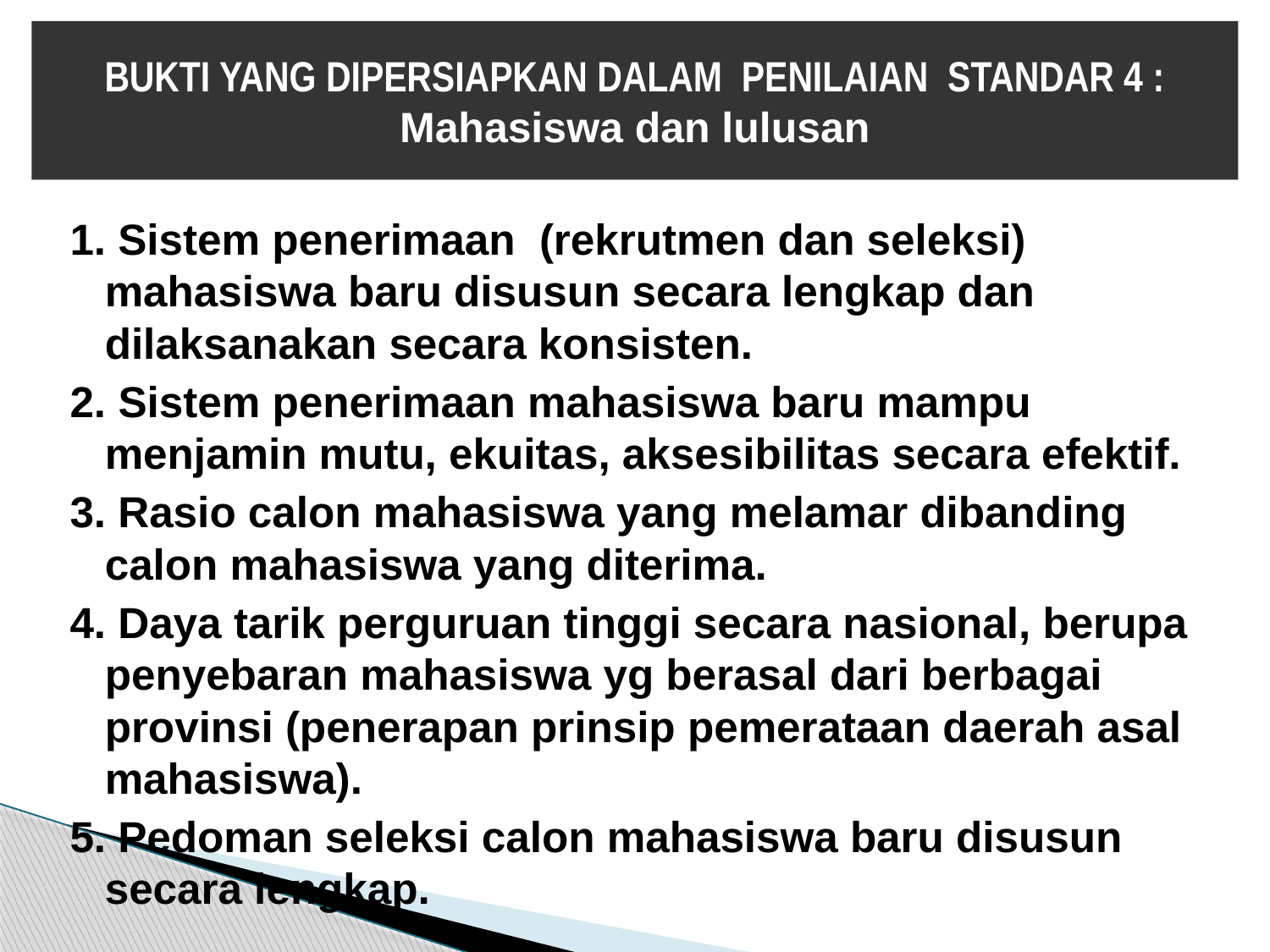

BUKTI YANG DIPERSIAPKAN DALAM  PENILAIAN  STANDAR 4 :
Mahasiswa dan lulusan
1. Sistem penerimaan  (rekrutmen dan seleksi) mahasiswa baru disusun secara lengkap dan dilaksanakan secara konsisten.
2. Sistem penerimaan mahasiswa baru mampu menjamin mutu, ekuitas, aksesibilitas secara efektif.
3. Rasio calon mahasiswa yang melamar dibanding calon mahasiswa yang diterima.
4. Daya tarik perguruan tinggi secara nasional, berupa penyebaran mahasiswa yg berasal dari berbagai provinsi (penerapan prinsip pemerataan daerah asal mahasiswa).
5. Pedoman seleksi calon mahasiswa baru disusun secara lengkap.